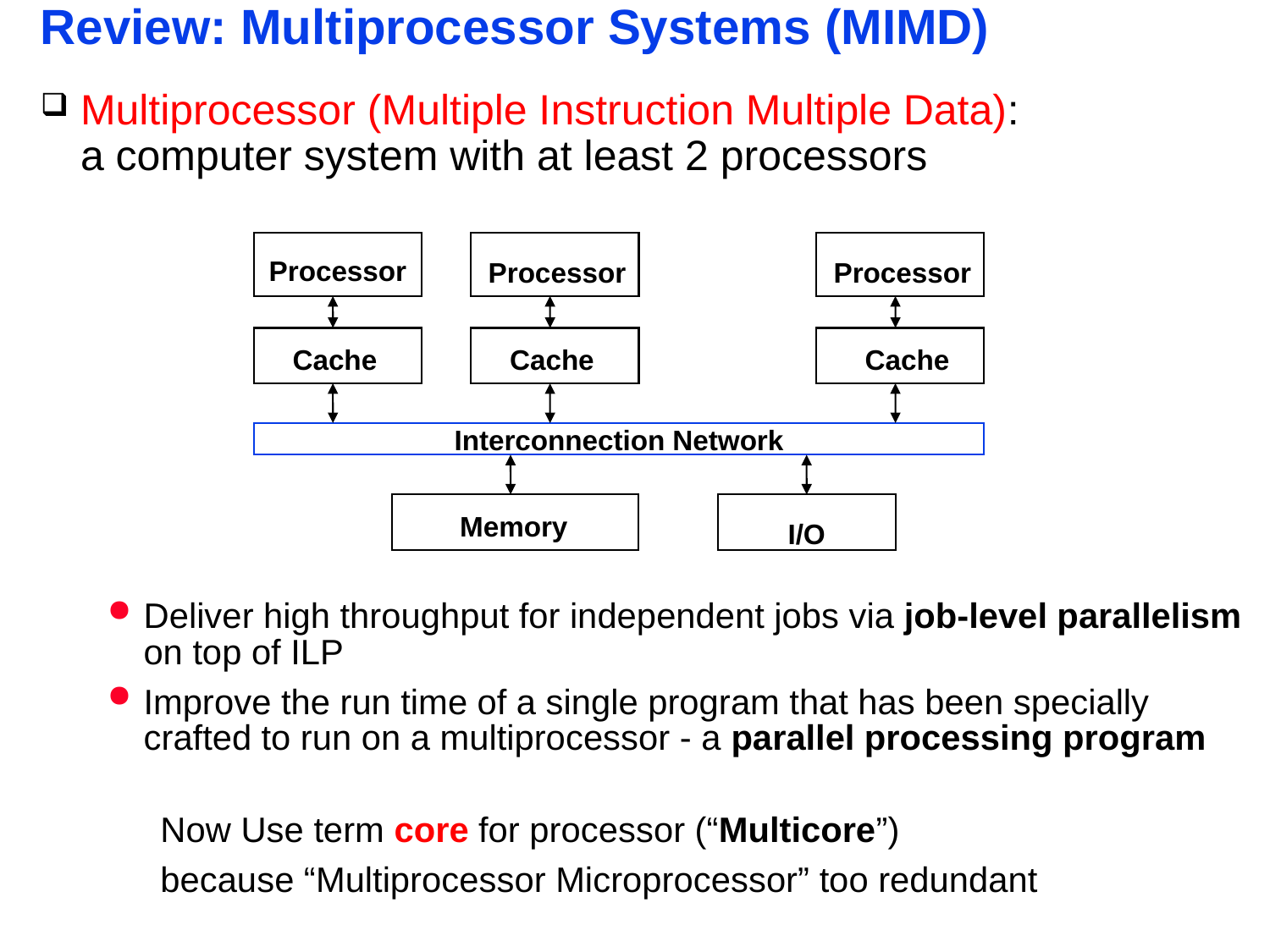

# Review: Multiprocessor Systems (MIMD)
Multiprocessor (Multiple Instruction Multiple Data):
a computer system with at least 2 processors

Deliver high throughput for independent jobs via job-level parallelism on top of ILP
Improve the run time of a single program that has been specially crafted to run on a multiprocessor - a parallel processing program

Now Use term core for processor (“Multicore”)
because “Multiprocessor Microprocessor” too redundant

Processor
Processor
Processor

Cache
Cache
Cache

Interconnection Network

Memory
I/O